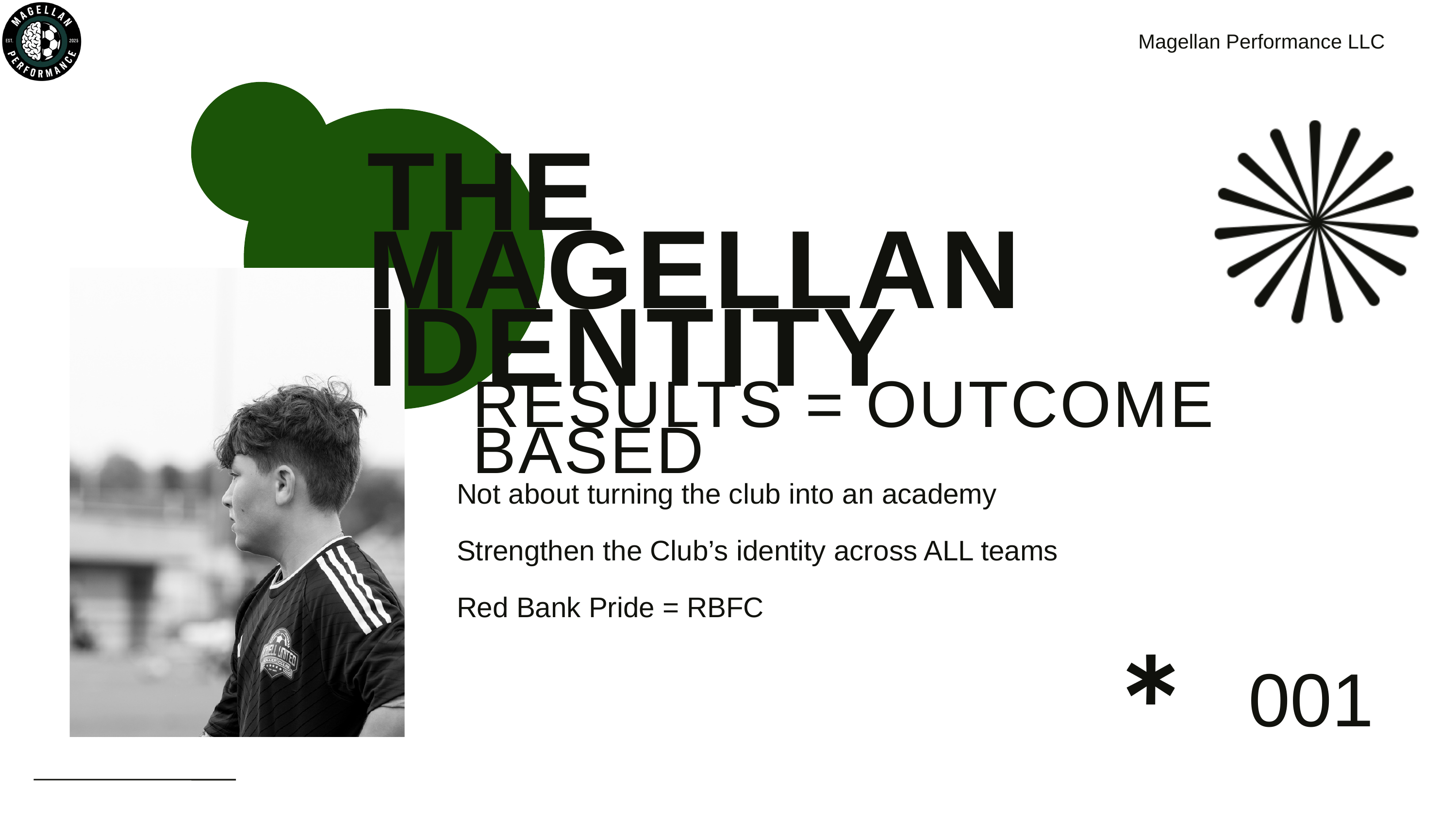

Magellan Performance LLC

THE MAGELLAN IDENTITY

RESULTS = OUTCOME BASED
Not about turning the club into an academy

Strengthen the Club’s identity across ALL teams

Red Bank Pride = RBFC
001